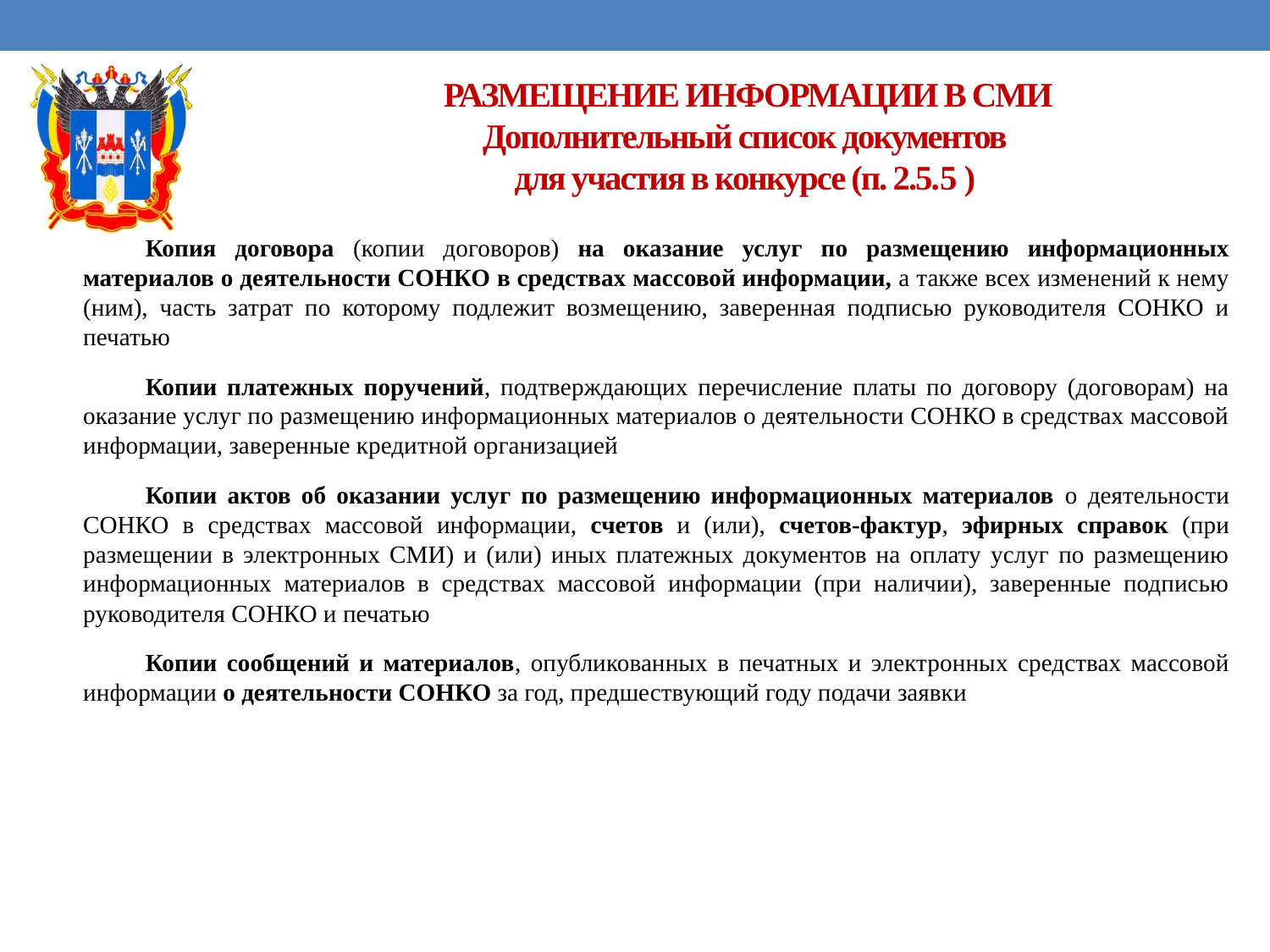

# РАЗМЕЩЕНИЕ ИНФОРМАЦИИ В СМИ Дополнительный список документов для участия в конкурсе (п. 2.5.5 )
Копия договора (копии договоров) на оказание услуг по размещению информационных материалов о деятельности СОНКО в средствах массовой информации, а также всех изменений к нему (ним), часть затрат по которому подлежит возмещению, заверенная подписью руководителя СОНКО и печатью

Копии платежных поручений, подтверждающих перечисление платы по договору (договорам) на оказание услуг по размещению информационных материалов о деятельности СОНКО в средствах массовой информации, заверенные кредитной организацией

Копии актов об оказании услуг по размещению информационных материалов о деятельности СОНКО в средствах массовой информации, счетов и (или), счетов-фактур, эфирных справок (при размещении в электронных СМИ) и (или) иных платежных документов на оплату услуг по размещению информационных материалов в средствах массовой информации (при наличии), заверенные подписью руководителя СОНКО и печатью

Копии сообщений и материалов, опубликованных в печатных и электронных средствах массовой информации о деятельности СОНКО за год, предшествующий году подачи заявки